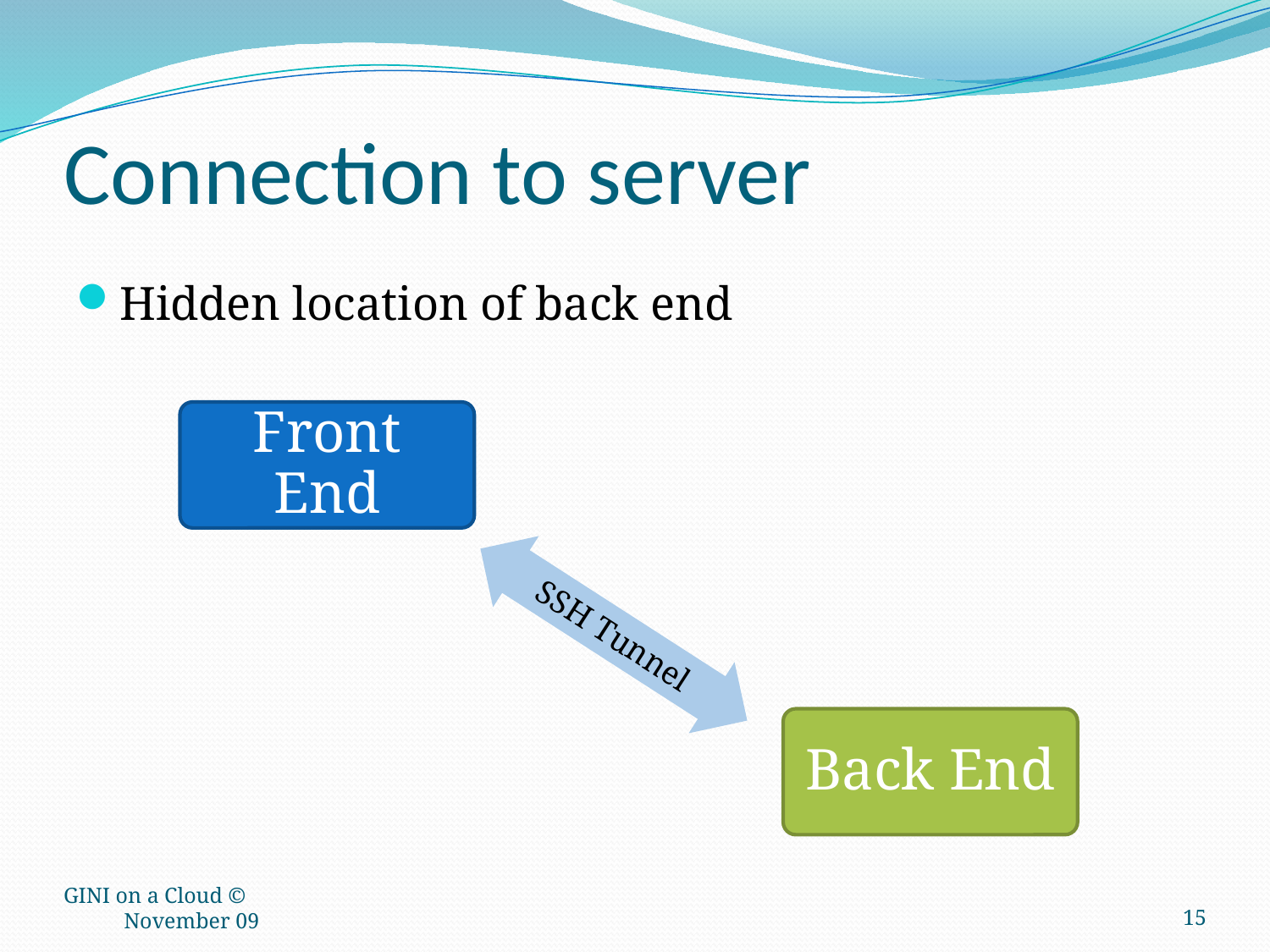

# Connection to server
Hidden location of back end

Front End
SSH Tunnel

Back End
GINI on a Cloud ©                                November 09
15